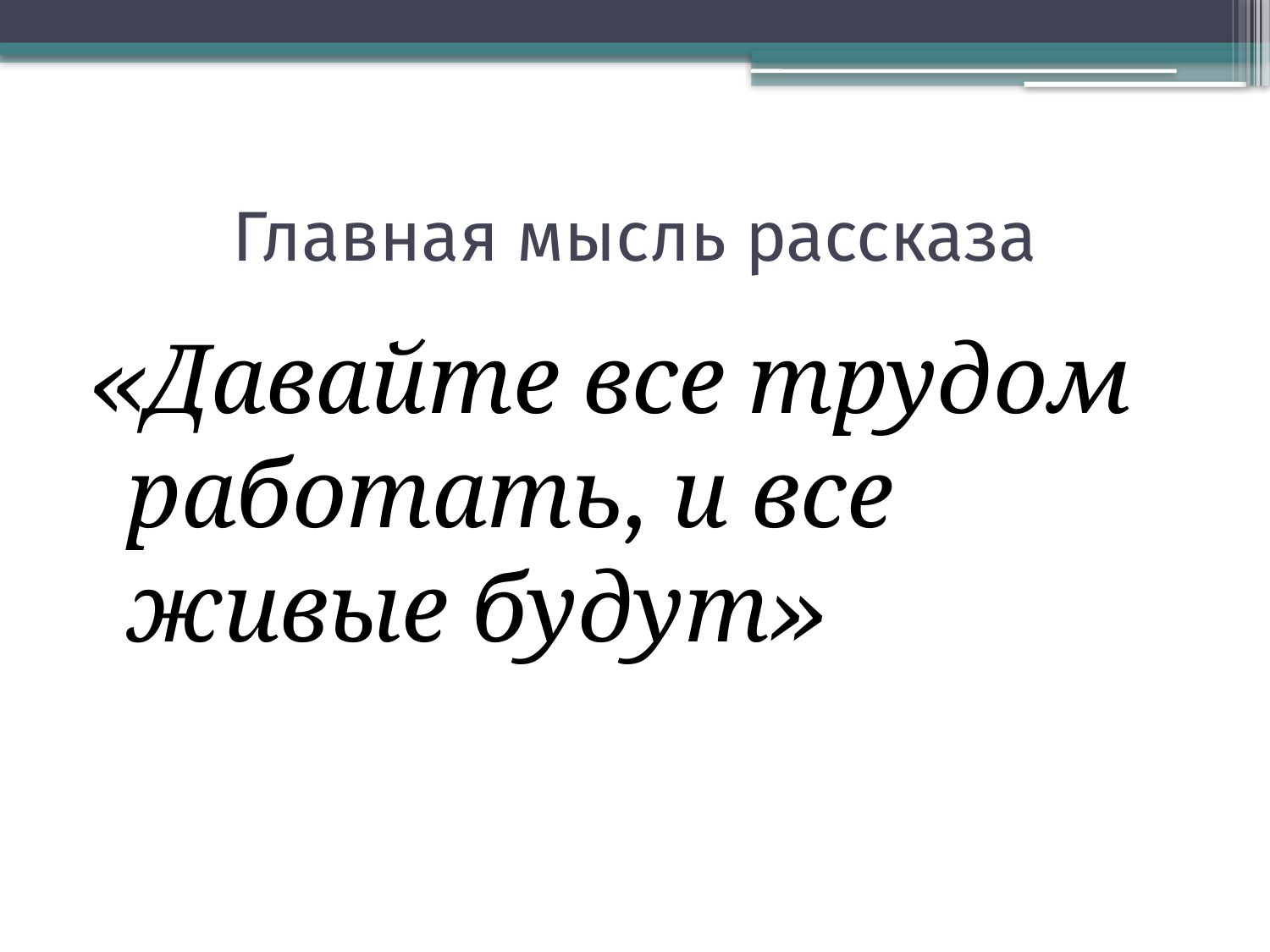

# Главная мысль рассказа
«Давайте все трудом работать, и все живые будут»